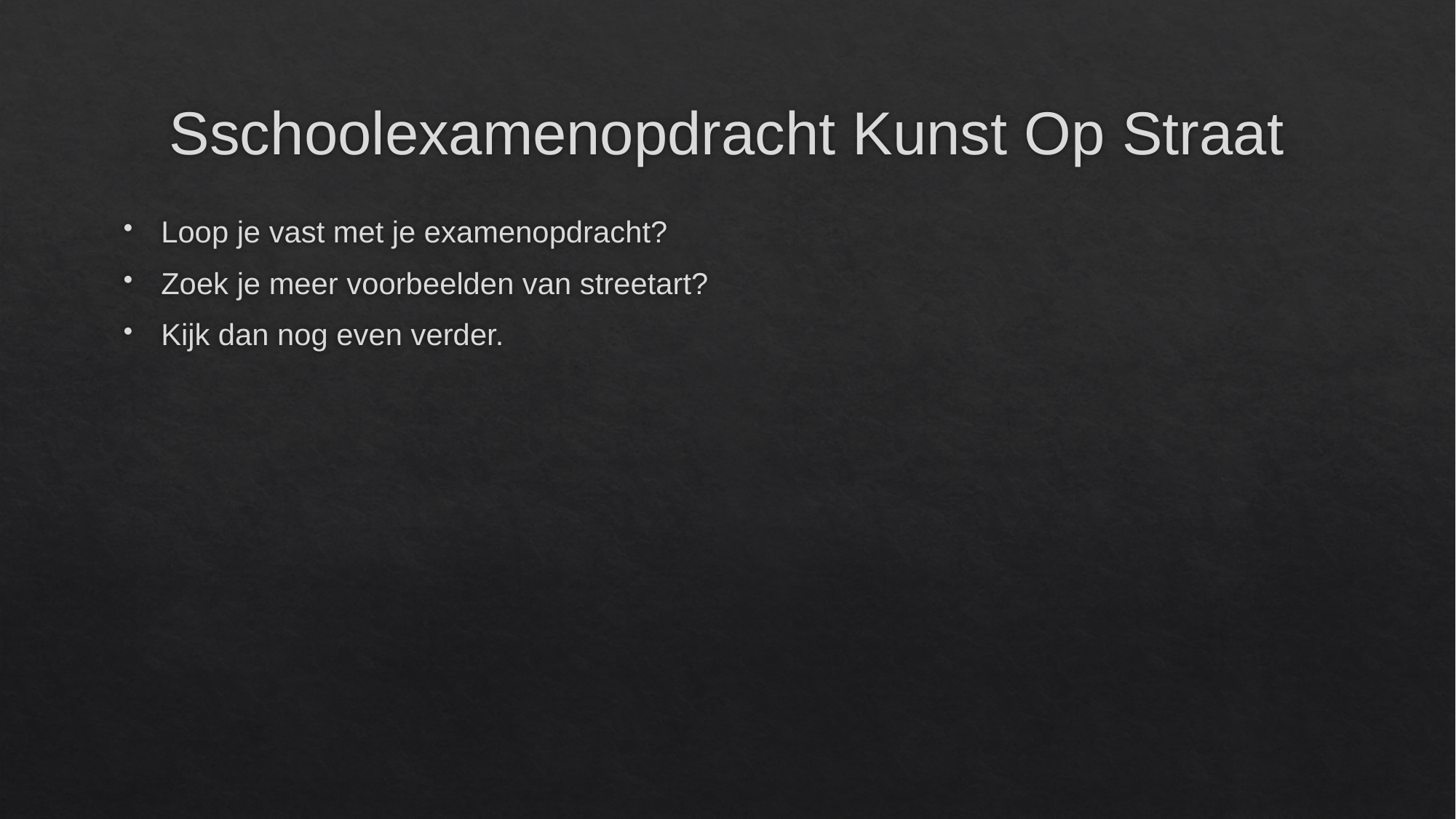

# Sschoolexamenopdracht Kunst Op Straat
Loop je vast met je examenopdracht?
Zoek je meer voorbeelden van streetart?
Kijk dan nog even verder.